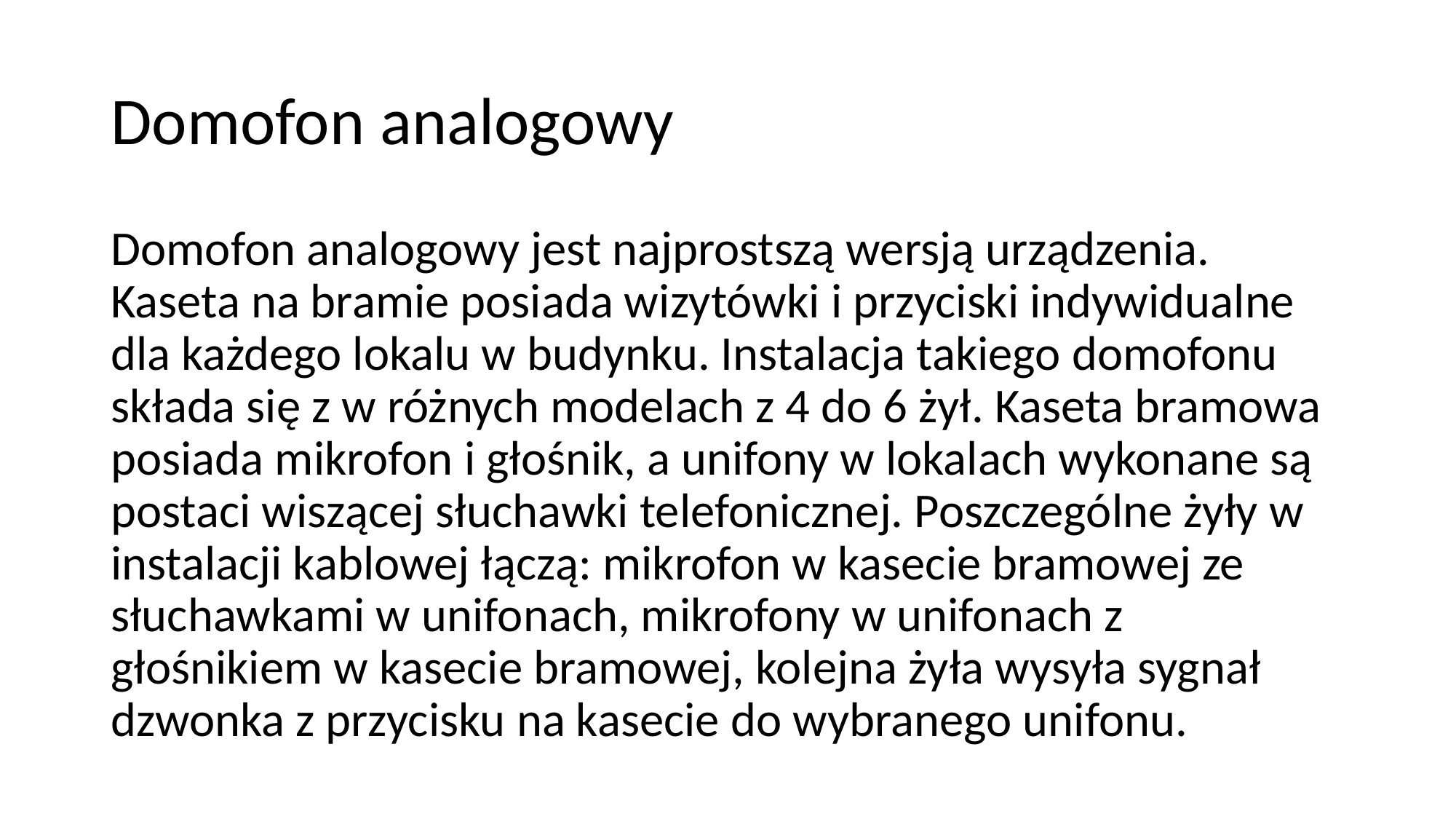

# Domofon analogowy
Domofon analogowy jest najprostszą wersją urządzenia. Kaseta na bramie posiada wizytówki i przyciski indywidualne dla każdego lokalu w budynku. Instalacja takiego domofonu składa się z w różnych modelach z 4 do 6 żył. Kaseta bramowa posiada mikrofon i głośnik, a unifony w lokalach wykonane są postaci wiszącej słuchawki telefonicznej. Poszczególne żyły w instalacji kablowej łączą: mikrofon w kasecie bramowej ze słuchawkami w unifonach, mikrofony w unifonach z głośnikiem w kasecie bramowej, kolejna żyła wysyła sygnał dzwonka z przycisku na kasecie do wybranego unifonu.